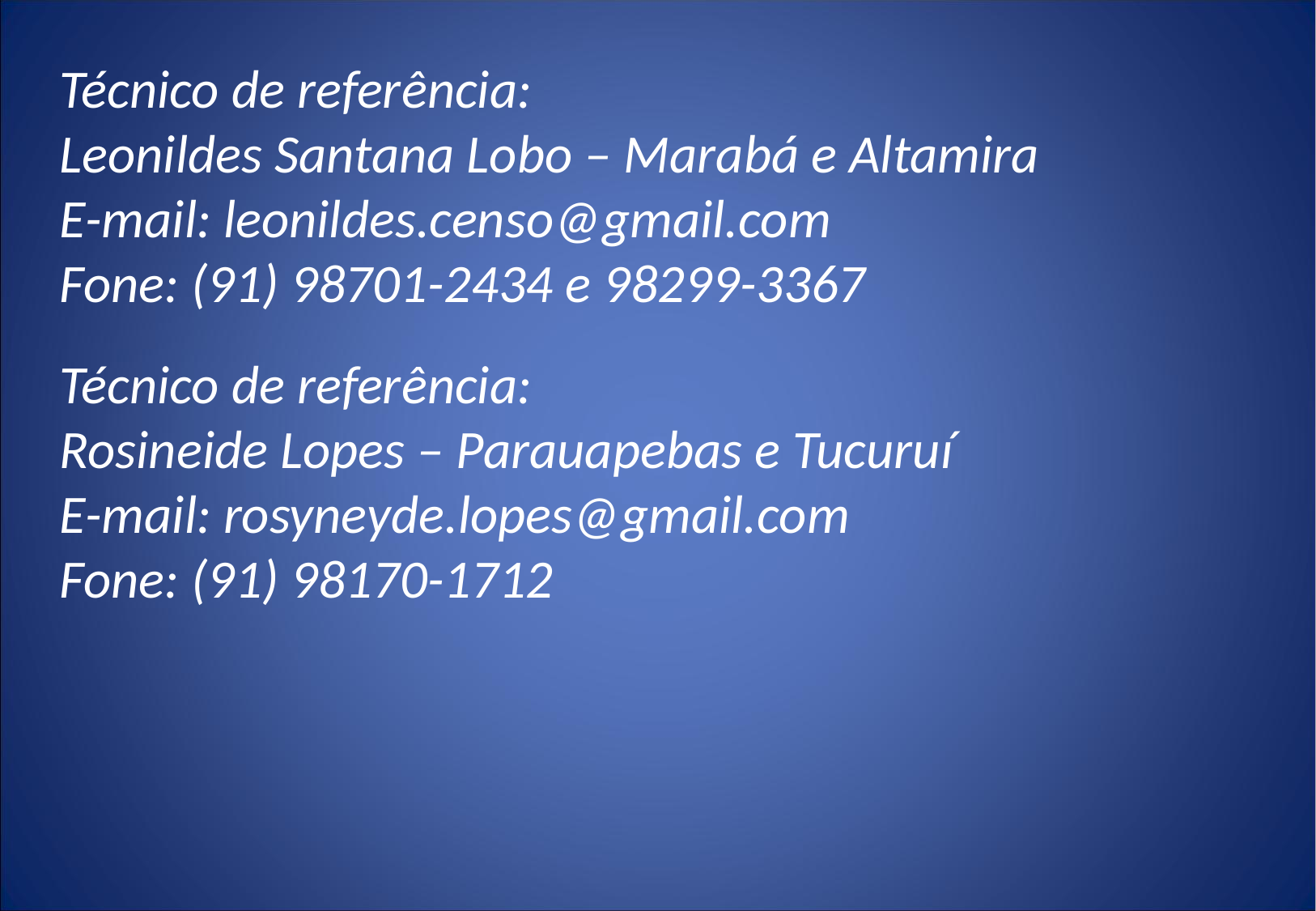

Técnico de referência:
Leonildes Santana Lobo – Marabá e Altamira
E-mail: leonildes.censo@gmail.com
Fone: (91) 98701-2434 e 98299-3367

Técnico de referência:
Rosineide Lopes – Parauapebas e Tucuruí
E-mail: rosyneyde.lopes@gmail.com
Fone: (91) 98170-1712